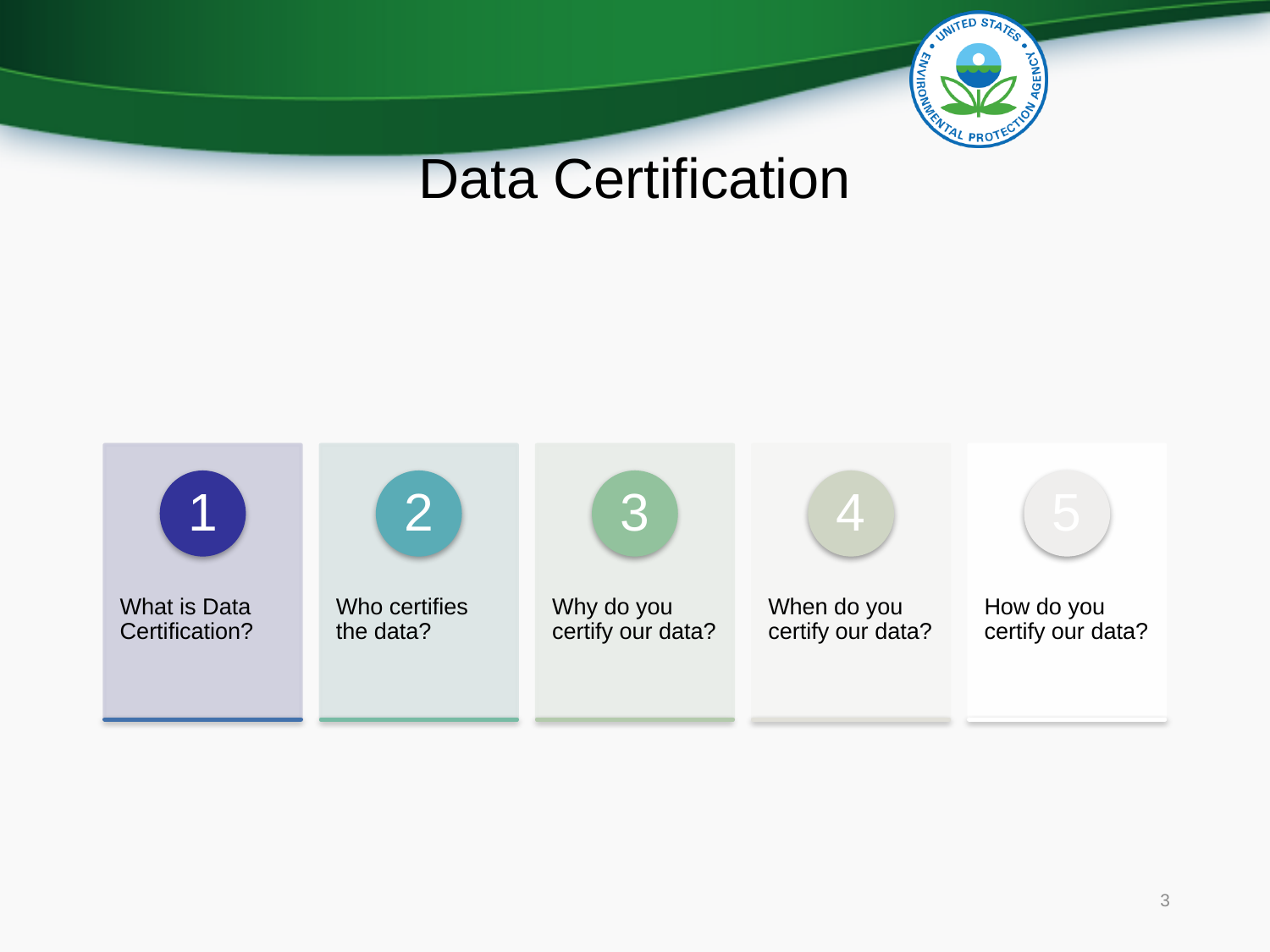

# Data Certification
What is Data Certification?
1
Who certifies the data?
2
Why do you certify our data?
3
When do you certify our data?
4
How do you certify our data?
5
3